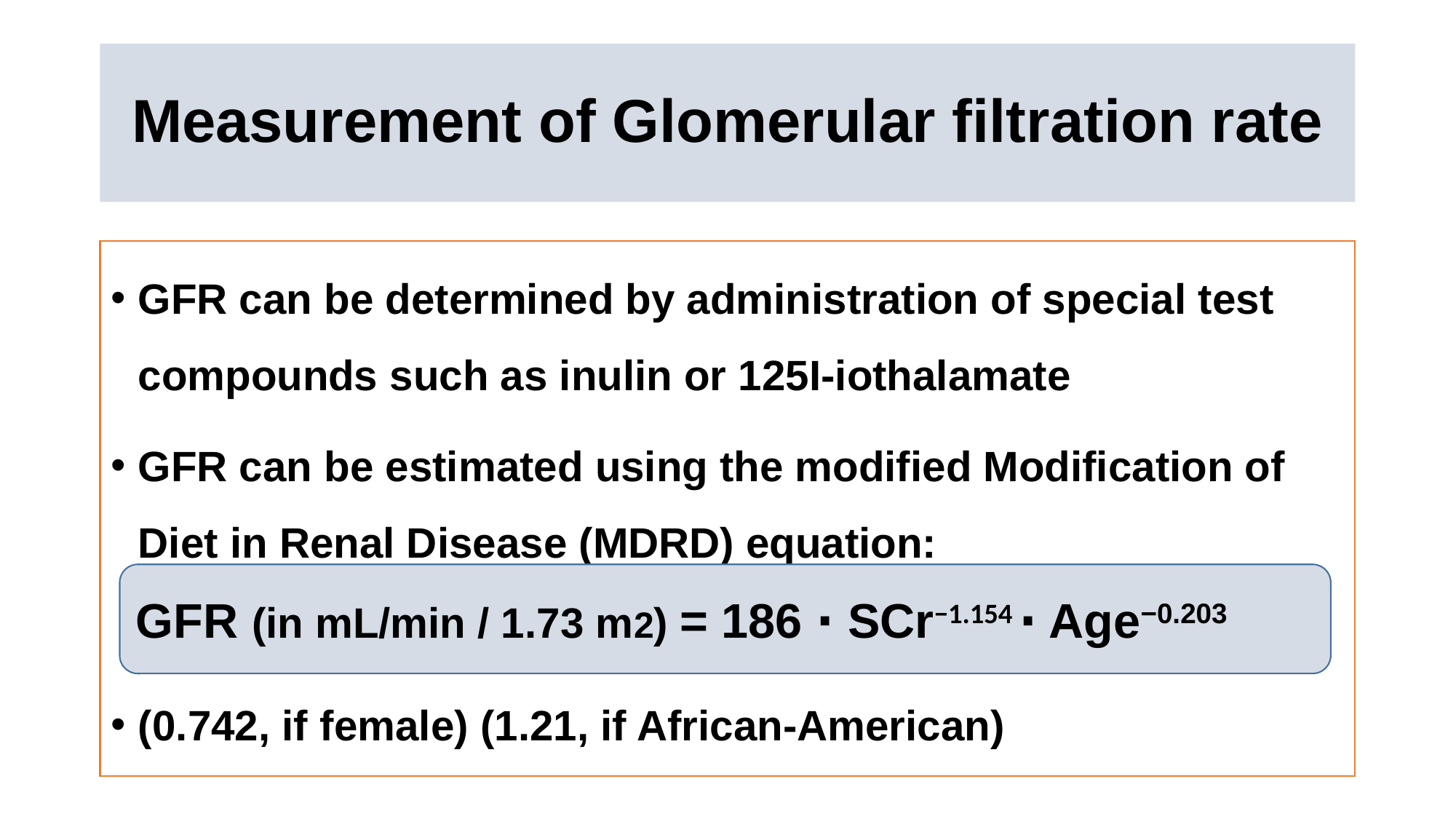

# Measurement of Glomerular filtration rate
GFR can be determined by administration of special test compounds such as inulin or 125I-iothalamate
GFR can be estimated using the modified Modification of Diet in Renal Disease (MDRD) equation:

(0.742, if female) (1.21, if African-American)
GFR (in mL/min / 1.73 m2) = 186 ⋅ SCr−1.154 ⋅ Age−0.203